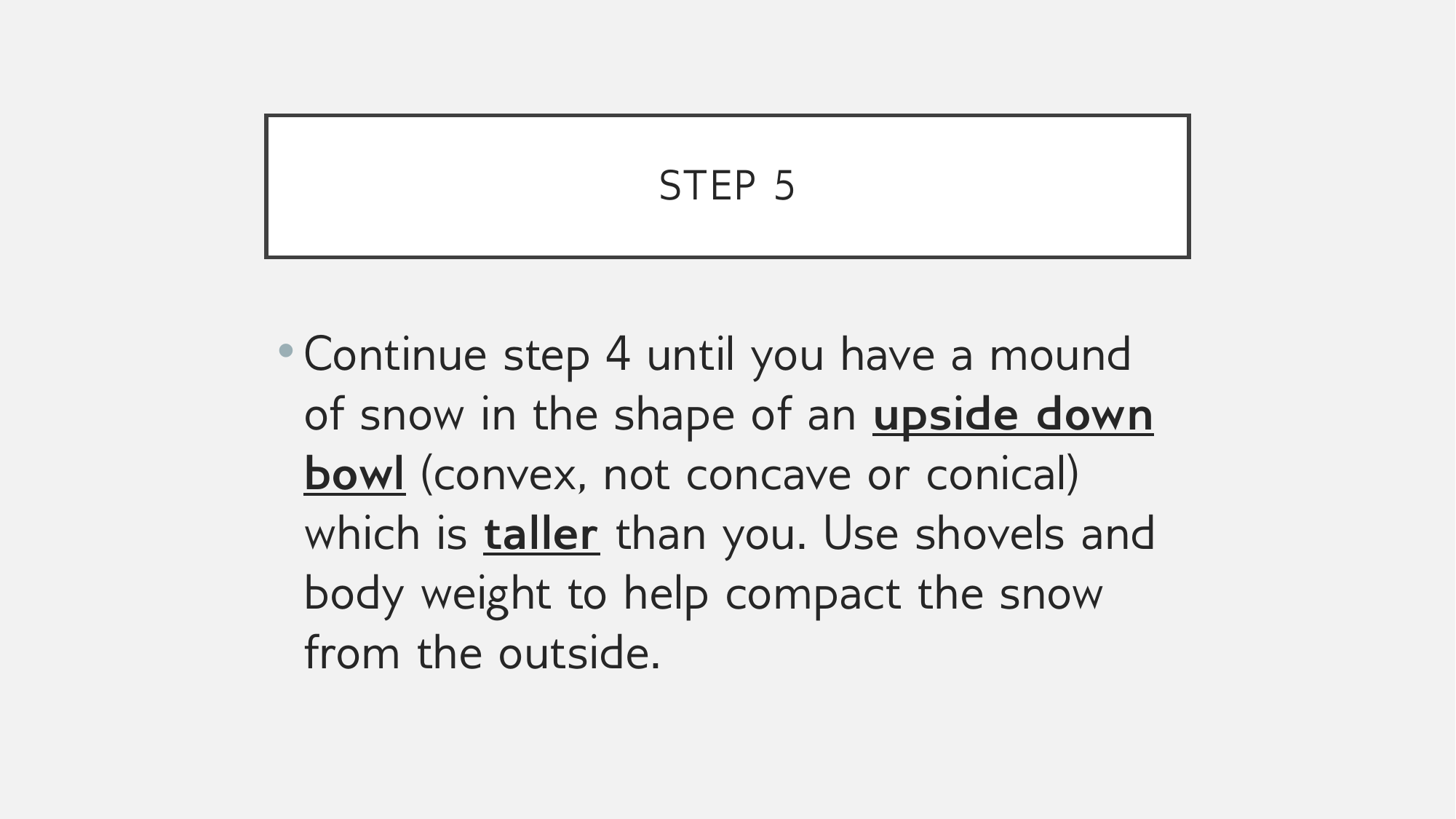

# Step 5
Continue step 4 until you have a mound of snow in the shape of an upside down bowl (convex, not concave or conical) which is taller than you. Use shovels and body weight to help compact the snow from the outside.